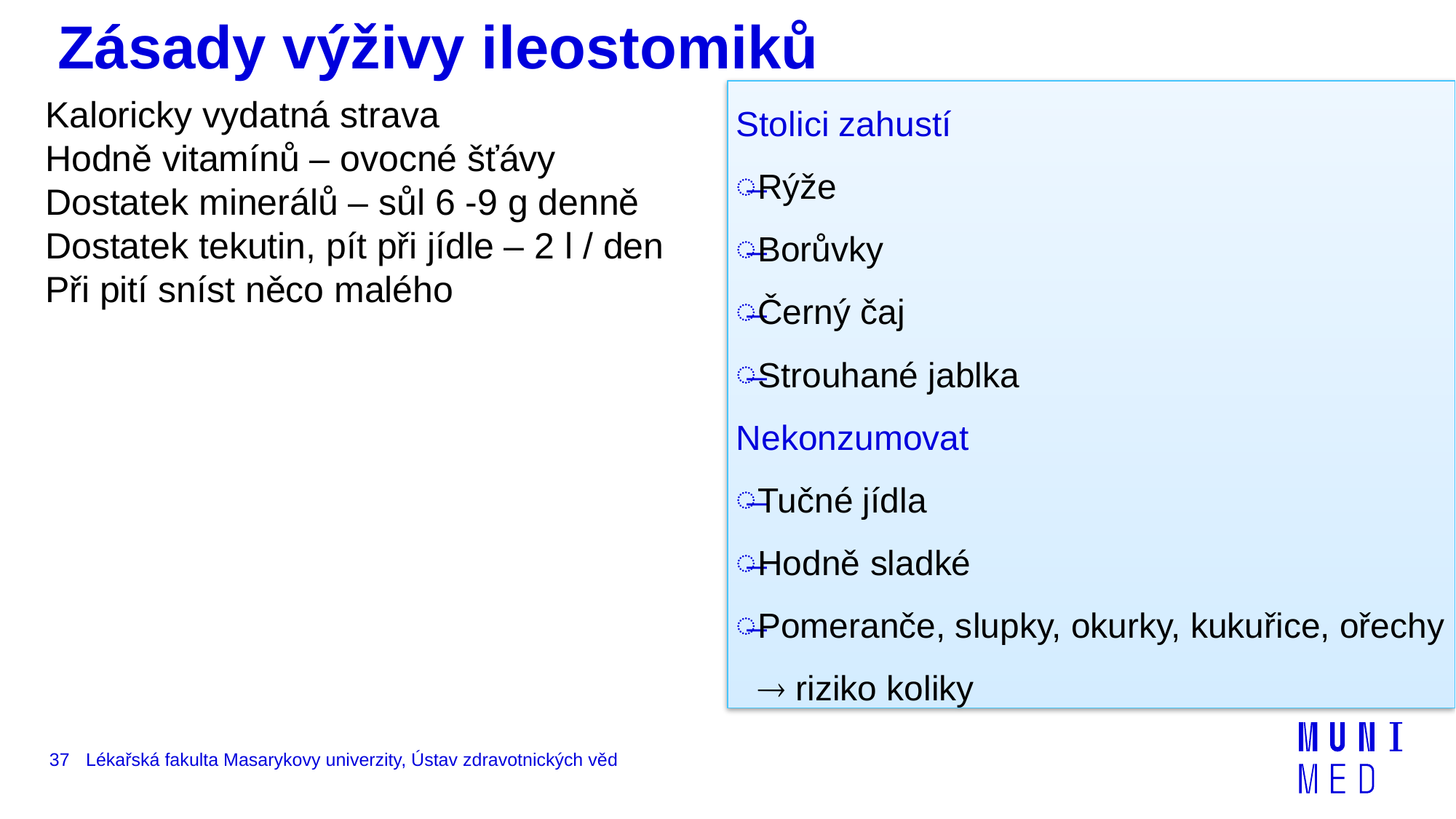

# Zásady výživy ileostomiků
Stolici zahustí
Rýže
Borůvky
Černý čaj
Strouhané jablka
Nekonzumovat
Tučné jídla
Hodně sladké
Pomeranče, slupky, okurky, kukuřice, ořechy → riziko koliky
Kaloricky vydatná strava
Hodně vitamínů – ovocné šťávy
Dostatek minerálů – sůl 6 -9 g denně
Dostatek tekutin, pít při jídle – 2 l / den
Při pití sníst něco malého

37
Lékařská fakulta Masarykovy univerzity, Ústav zdravotnických věd